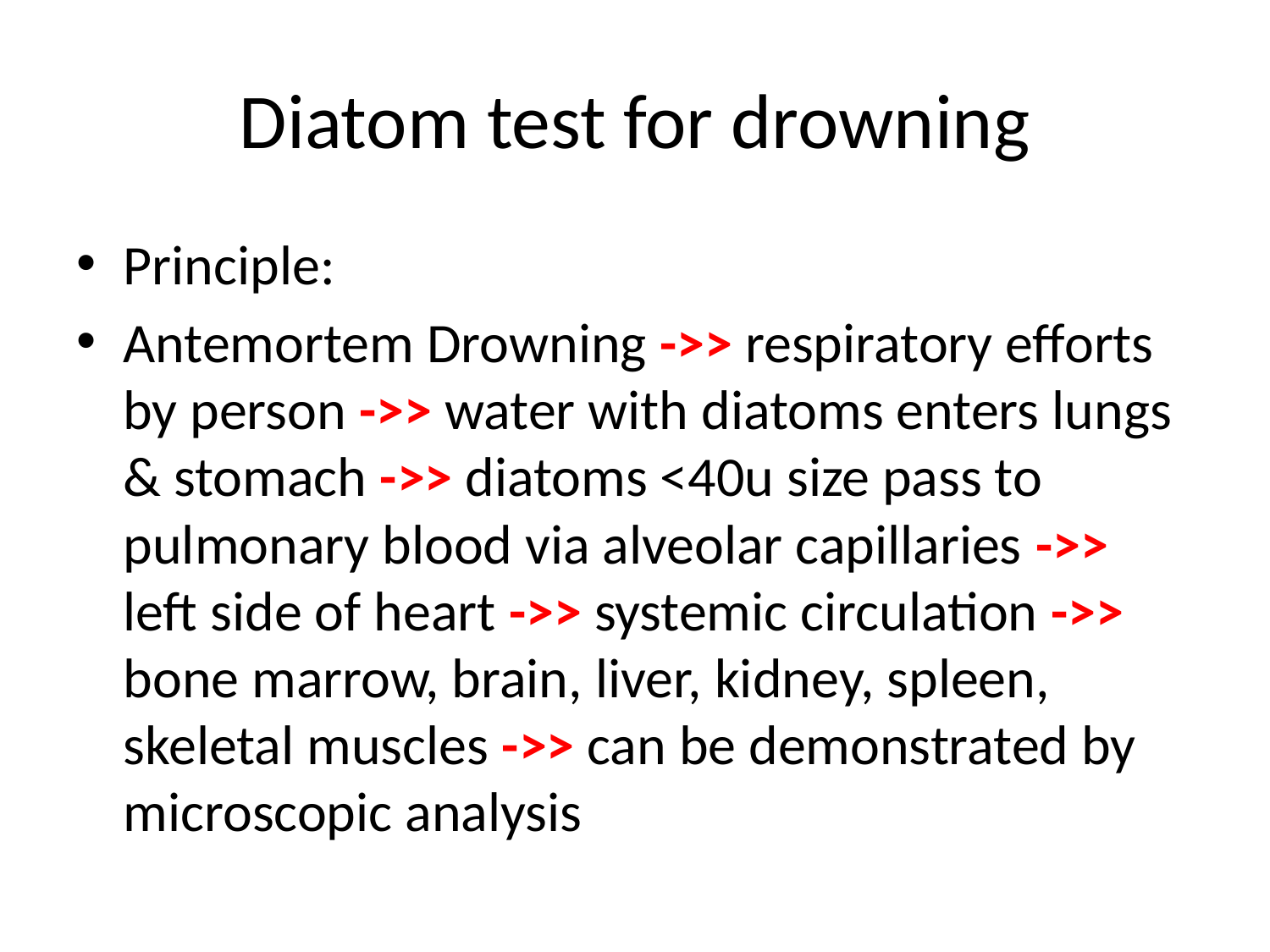

# Diatom test for drowning
Principle:
Antemortem Drowning ->> respiratory efforts by person ->> water with diatoms enters lungs & stomach ->> diatoms <40u size pass to pulmonary blood via alveolar capillaries ->> left side of heart ->> systemic circulation ->> bone marrow, brain, liver, kidney, spleen, skeletal muscles ->> can be demonstrated by microscopic analysis